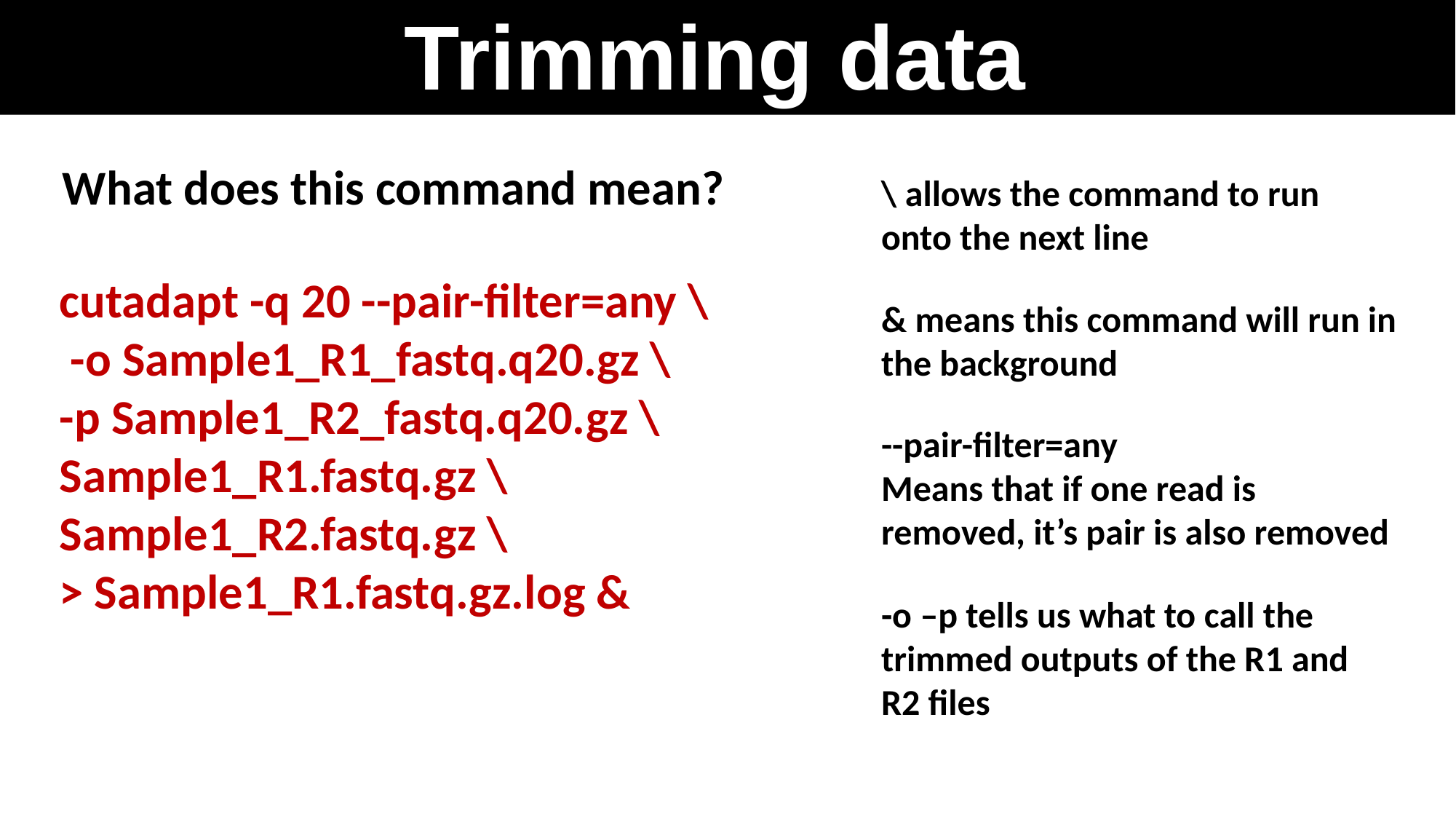

# Trimming data
What does this command mean?
\ allows the command to run onto the next line
cutadapt -q 20 --pair-filter=any \
 -o Sample1_R1_fastq.q20.gz \
-p Sample1_R2_fastq.q20.gz \
Sample1_R1.fastq.gz \
Sample1_R2.fastq.gz \
> Sample1_R1.fastq.gz.log &
& means this command will run in the background
--pair-filter=any
Means that if one read is removed, it’s pair is also removed
-o –p tells us what to call the trimmed outputs of the R1 and R2 files